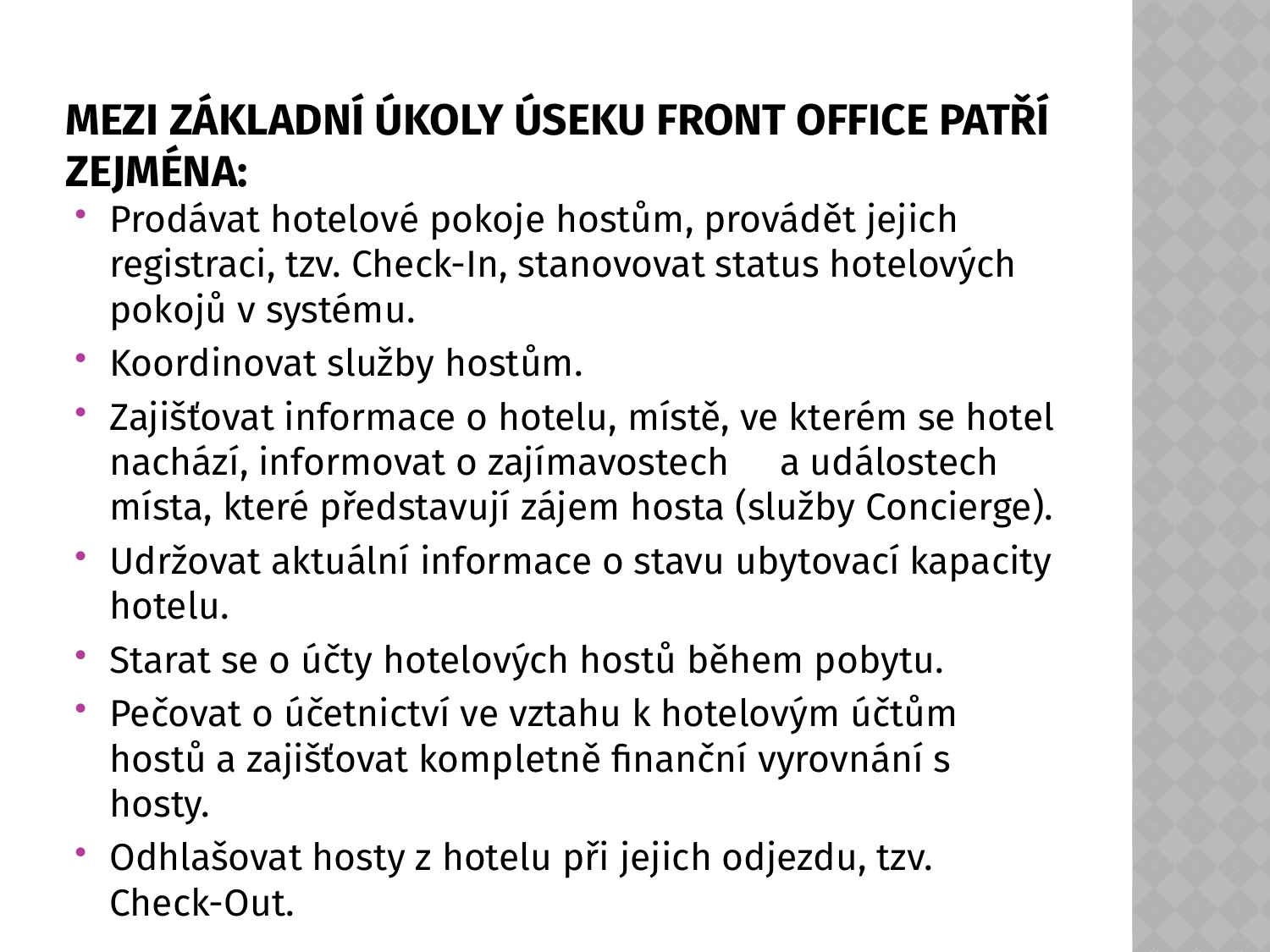

# Mezi základní úkoly úseku Front Office patří zejména:
Prodávat hotelové pokoje hostům, provádět jejich registraci, tzv. Check-In, stanovovat status hotelových pokojů v systému.
Koordinovat služby hostům.
Zajišťovat informace o hotelu, místě, ve kterém se hotel nachází, informovat o zajímavostech     a událostech místa, které představují zájem hosta (služby Concierge).
Udržovat aktuální informace o stavu ubytovací kapacity hotelu.
Starat se o účty hotelových hostů během pobytu.
Pečovat o účetnictví ve vztahu k hotelovým účtům hostů a zajišťovat kompletně finanční vyrovnání s hosty.
Odhlašovat hosty z hotelu při jejich odjezdu, tzv. Check-Out.